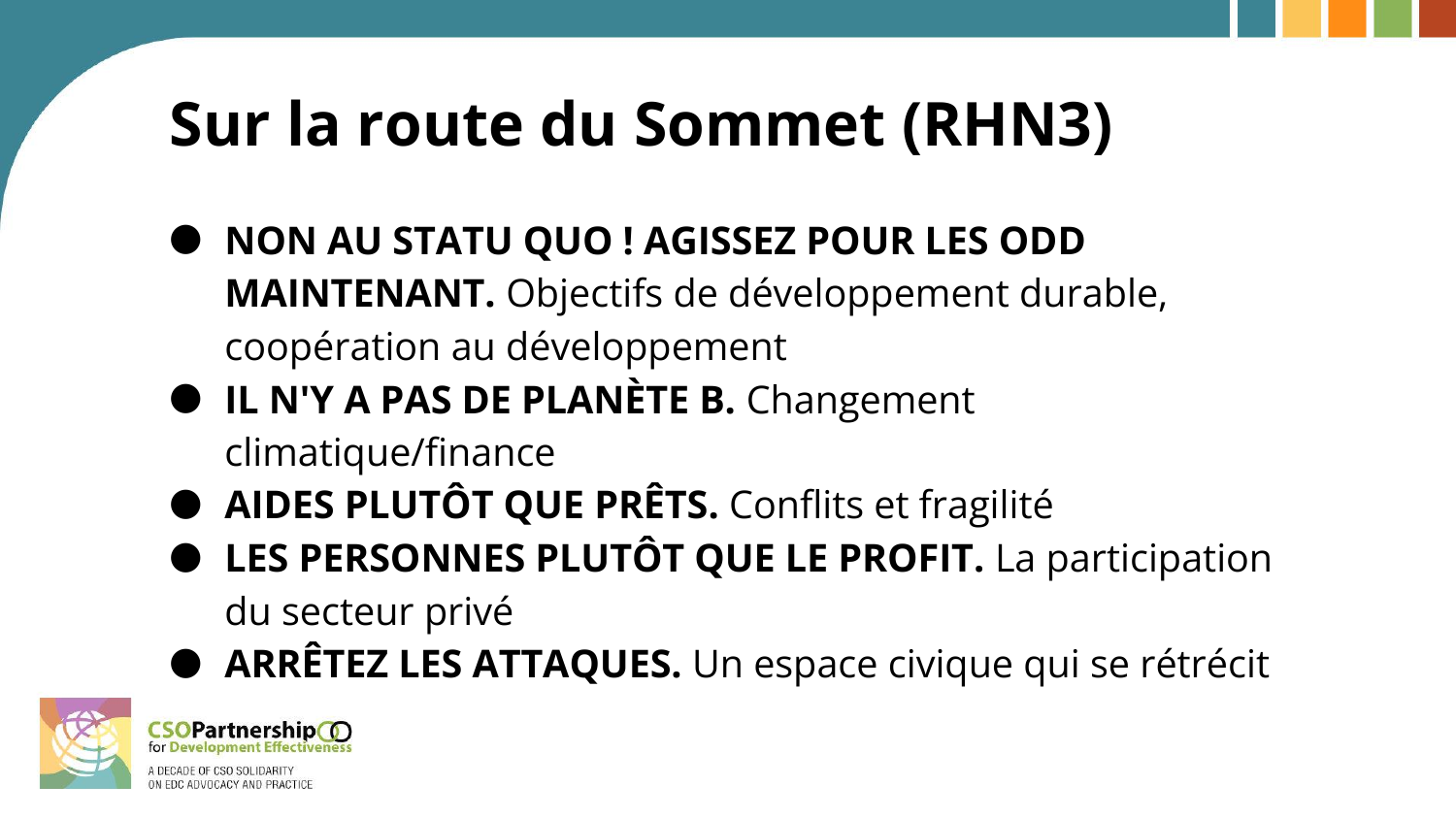

# Sur la route du Sommet (RHN3)
NON AU STATU QUO ! AGISSEZ POUR LES ODD MAINTENANT. Objectifs de développement durable, coopération au développement
IL N'Y A PAS DE PLANÈTE B. Changement climatique/finance
AIDES PLUTÔT QUE PRÊTS. Conflits et fragilité
LES PERSONNES PLUTÔT QUE LE PROFIT. La participation du secteur privé
ARRÊTEZ LES ATTAQUES. Un espace civique qui se rétrécit